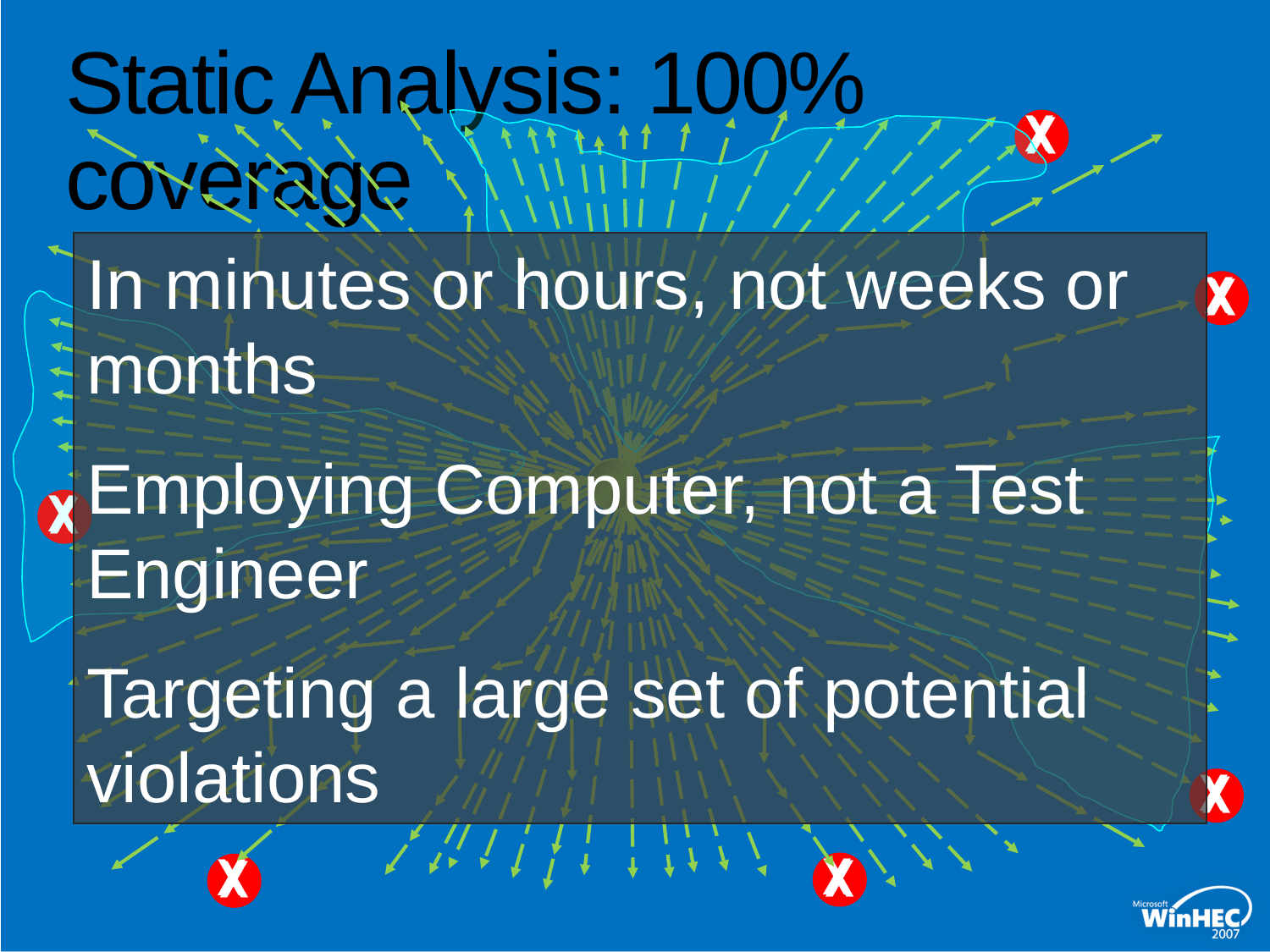

# Static Analysis: 100% coverage
X

X

In minutes or hours, not weeks or months
Employing Computer, not a Test Engineer
Targeting a large set of potential violations
X

X

X

X